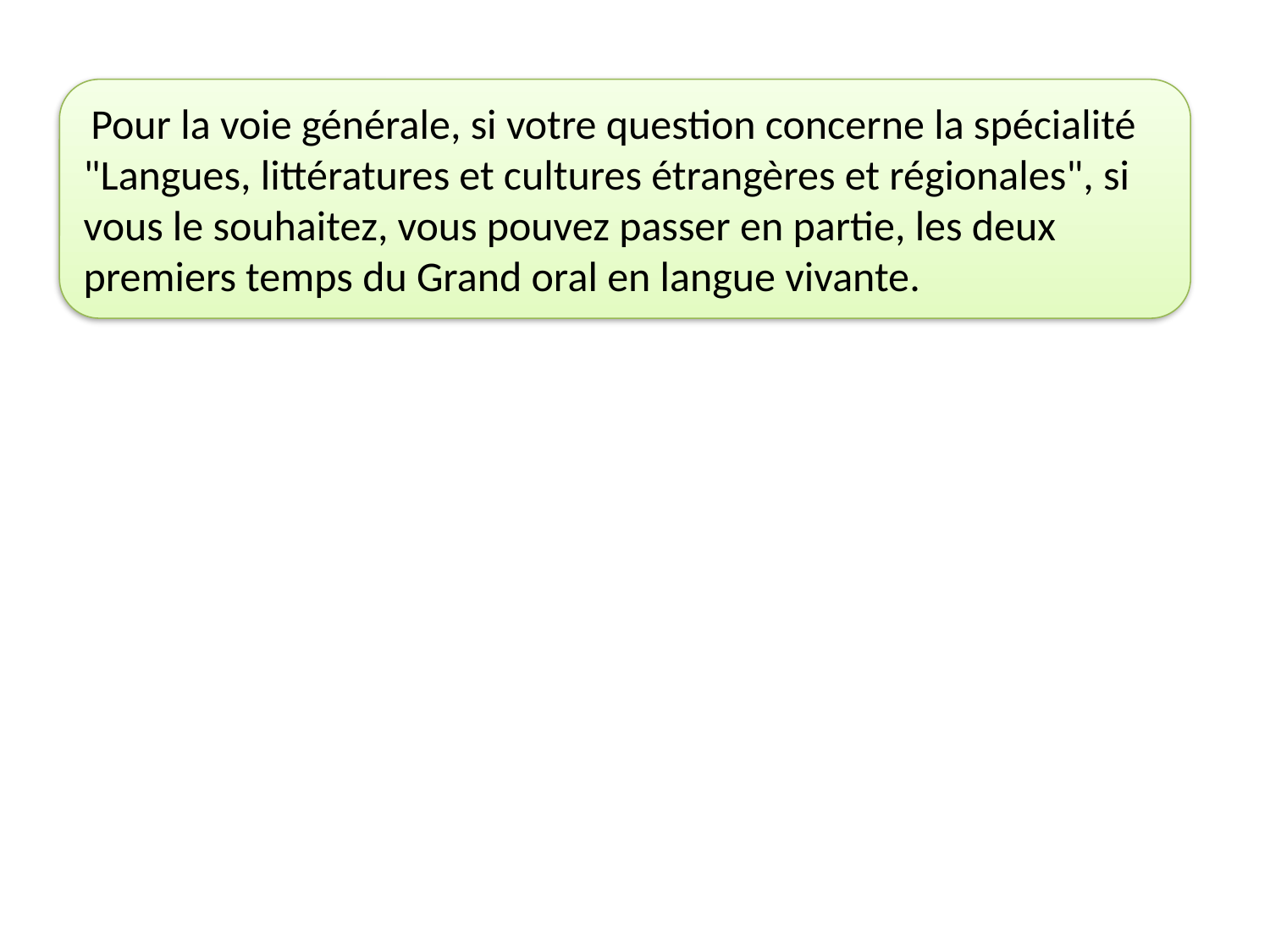

Pour la voie générale, si votre question concerne la spécialité "Langues, littératures et cultures étrangères et régionales", si vous le souhaitez, vous pouvez passer en partie, les deux premiers temps du Grand oral en langue vivante.